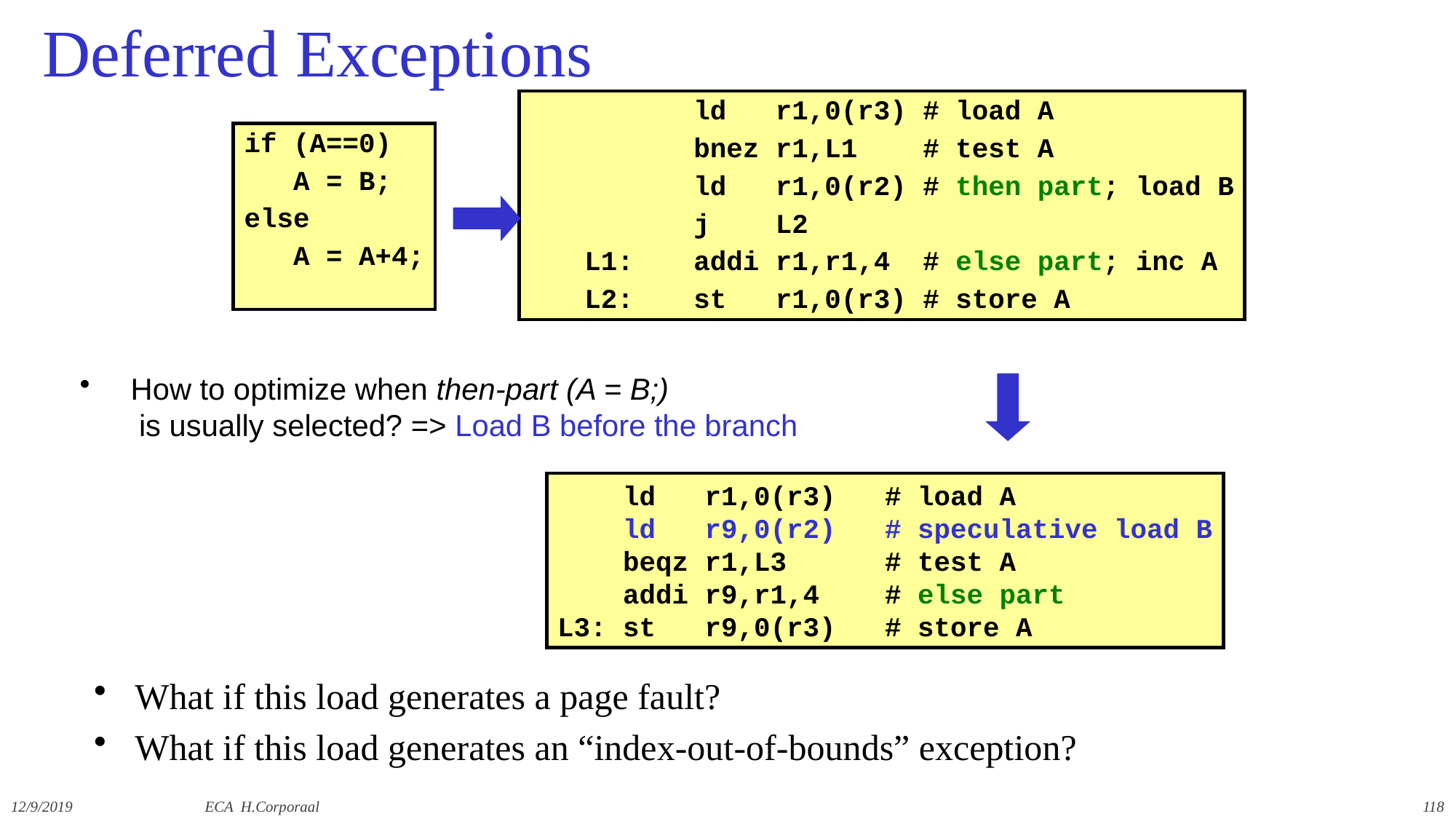

# Deferred Exceptions
	ld   r1,0(r3) # load A
	bnez r1,L1    # test A
	ld   r1,0(r2) # then part; load B
	j    L2
L1:	addi r1,r1,4  # else part; inc A
L2:	st   r1,0(r3) # store A
if (A==0)
   A = B;
else
   A = A+4;

   How to optimize when then-part (A = B;)
    is usually selected? => Load B before the branch

    ld   r1,0(r3)	# load A
    ld   r9,0(r2)	# speculative load B
    beqz r1,L3	# test A
    addi r9,r1,4	# else part
L3: st   r9,0(r3)	# store A
What if this load generates a page fault?
What if this load generates an “index-out-of-bounds” exception?
12/9/2019
ECA  H.Corporaal
118